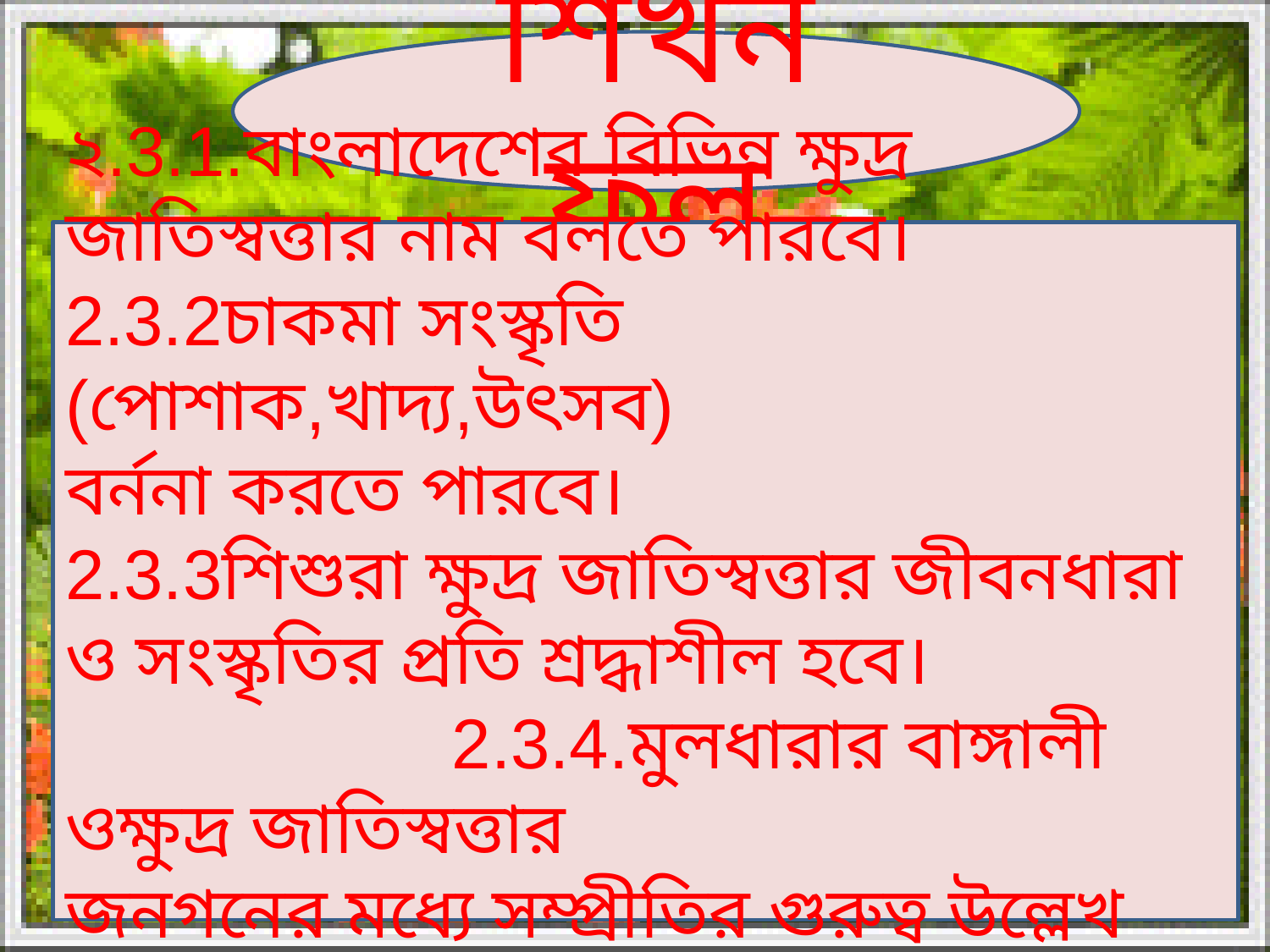

শিখন ফল
২.3.1.বাংলাদেশের বিভিন্ন ক্ষুদ্র জাতিস্বত্তার নাম বলতে পারবে।
2.3.2চাকমা সংস্কৃতি (পোশাক,খাদ্য,উৎসব)
বর্ননা করতে পারবে।
2.3.3শিশুরা ক্ষুদ্র জাতিস্বত্তার জীবনধারা ও সংস্কৃতির প্রতি শ্রদ্ধাশীল হবে।                                      2.3.4.মুলধারার বাঙ্গালী ওক্ষুদ্র জাতিস্বত্তার
জনগনের মধ্যে সম্প্রীতির গুরুত্ব উল্লেখ করতে পারবে।